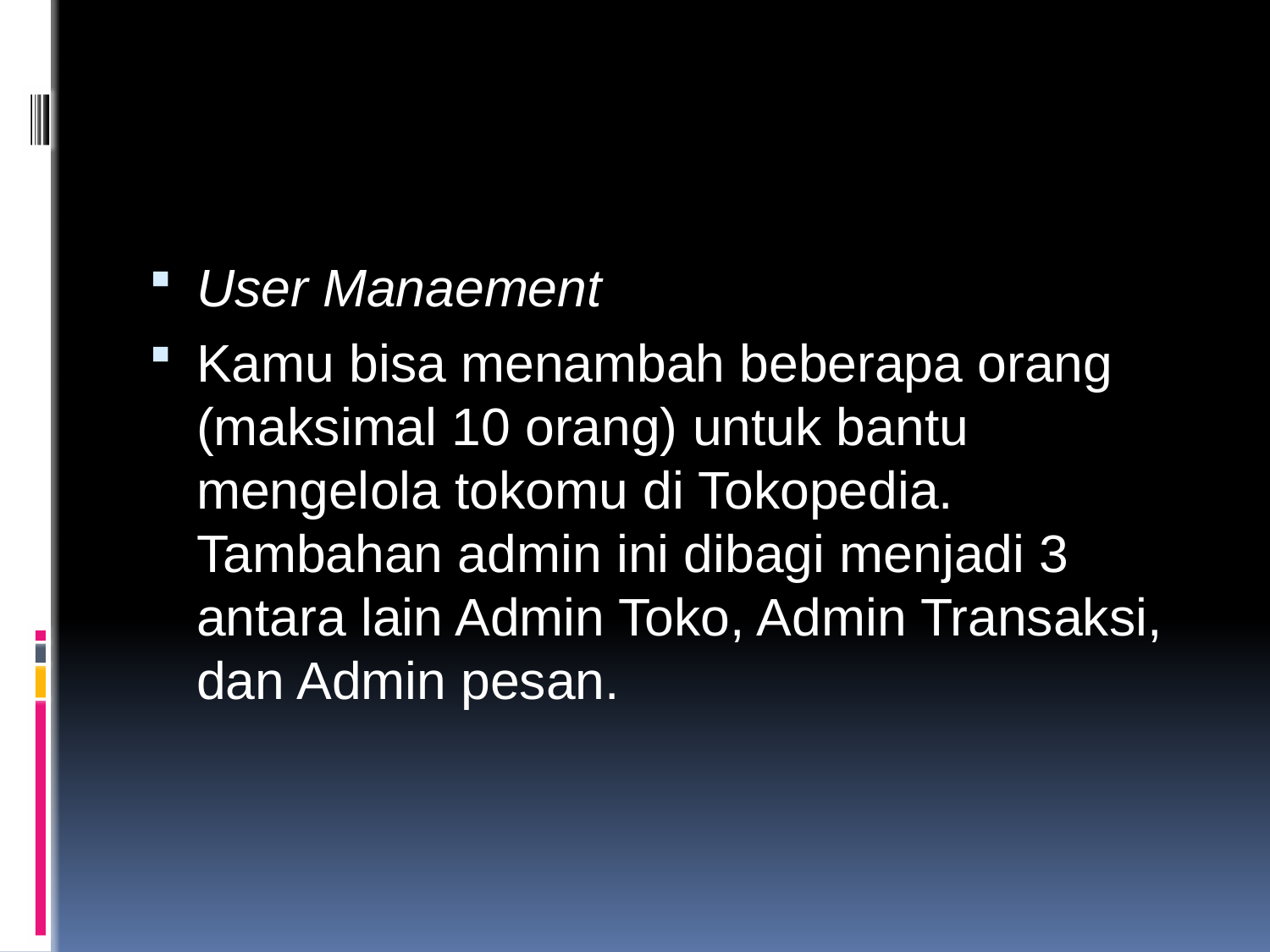

#
User Manaement
Kamu bisa menambah beberapa orang (maksimal 10 orang) untuk bantu mengelola tokomu di Tokopedia. Tambahan admin ini dibagi menjadi 3 antara lain Admin Toko, Admin Transaksi, dan Admin pesan.